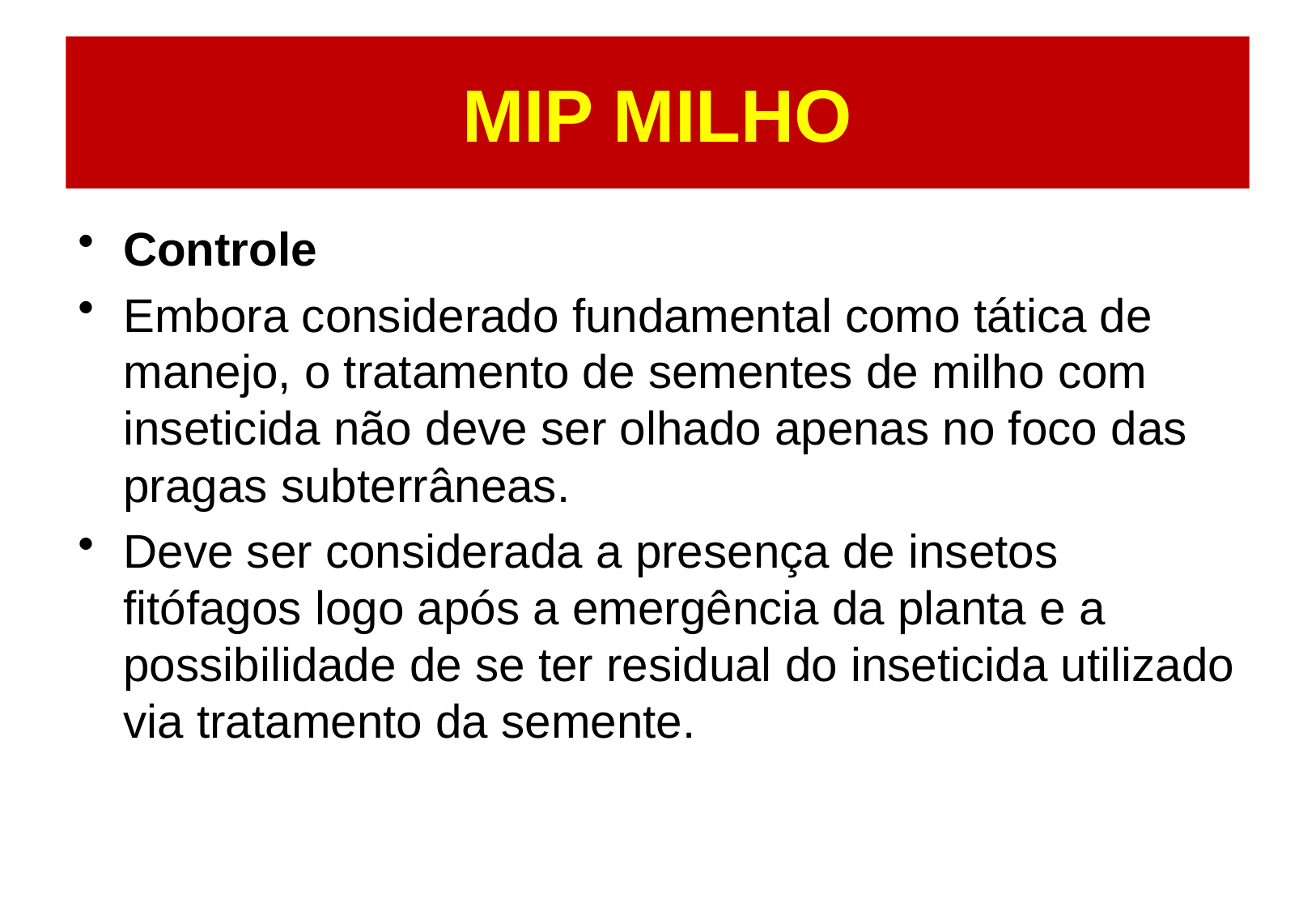

# MIP MILHO
Controle
Embora considerado fundamental como tática de manejo, o tratamento de sementes de milho com inseticida não deve ser olhado apenas no foco das pragas subterrâneas.
Deve ser considerada a presença de insetos fitófagos logo após a emergência da planta e a possibilidade de se ter residual do inseticida utilizado via tratamento da semente.